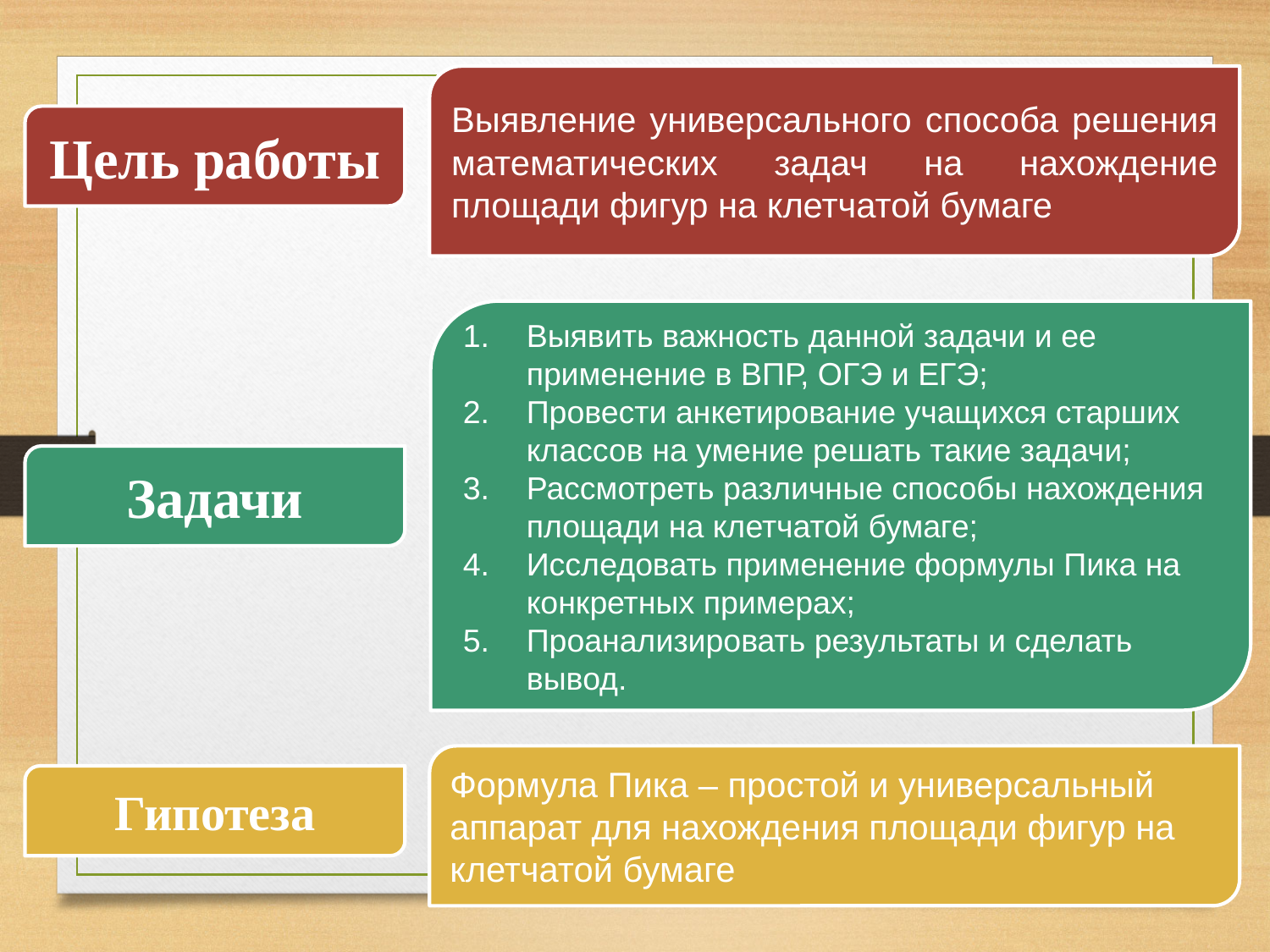

Выявление универсального способа решения математических задач на нахождение площади фигур на клетчатой бумаге
Цель работы
Выявить важность данной задачи и ее применение в ВПР, ОГЭ и ЕГЭ;
Провести анкетирование учащихся старших классов на умение решать такие задачи;
Рассмотреть различные способы нахождения площади на клетчатой бумаге;
Исследовать применение формулы Пика на конкретных примерах;
Проанализировать результаты и сделать вывод.
Задачи
Формула Пика – простой и универсальный аппарат для нахождения площади фигур на клетчатой бумаге
Гипотеза